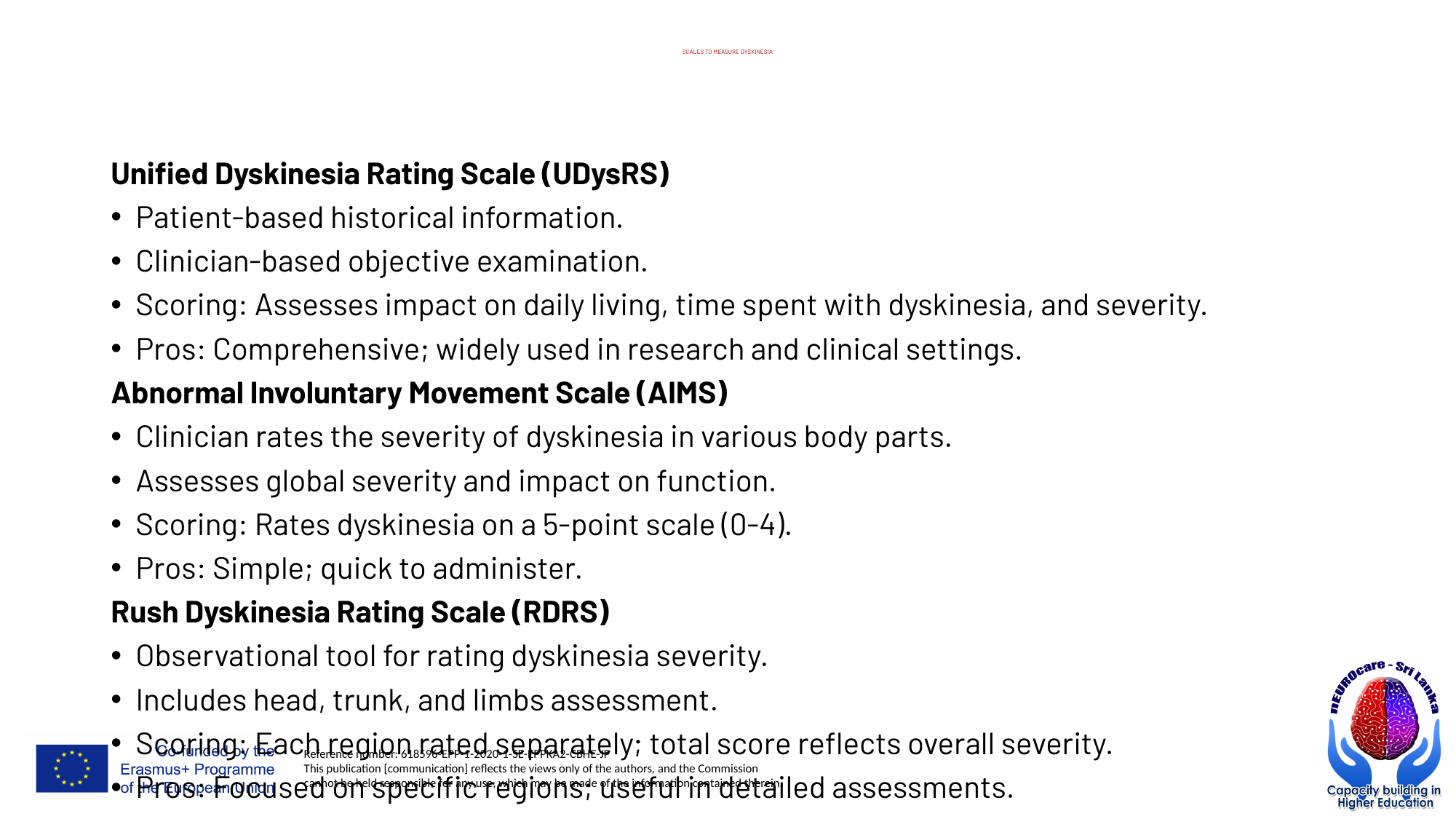

# SCALES TO MEASURE DYSKINESIA

Unified Dyskinesia Rating Scale (UDysRS)
Patient-based historical information.
Clinician-based objective examination.
Scoring: Assesses impact on daily living, time spent with dyskinesia, and severity.
Pros: Comprehensive; widely used in research and clinical settings.
Abnormal Involuntary Movement Scale (AIMS)
Clinician rates the severity of dyskinesia in various body parts.
Assesses global severity and impact on function.
Scoring: Rates dyskinesia on a 5-point scale (0-4).
Pros: Simple; quick to administer.
Rush Dyskinesia Rating Scale (RDRS)
Observational tool for rating dyskinesia severity.
Includes head, trunk, and limbs assessment.
Scoring: Each region rated separately; total score reflects overall severity.
Pros: Focused on specific regions; useful in detailed assessments.